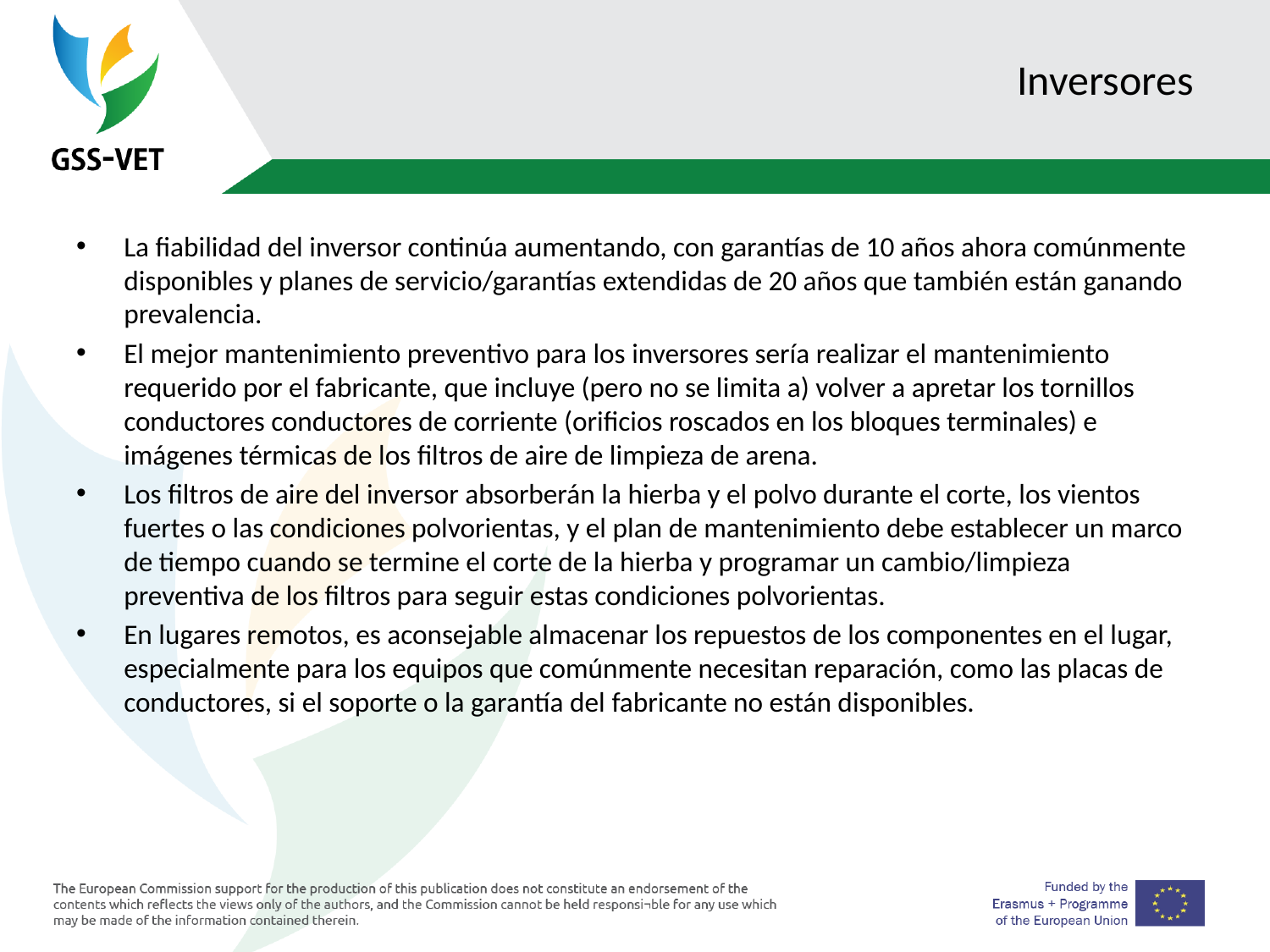

# Inversores
La fiabilidad del inversor continúa aumentando, con garantías de 10 años ahora comúnmente disponibles y planes de servicio/garantías extendidas de 20 años que también están ganando prevalencia.
El mejor mantenimiento preventivo para los inversores sería realizar el mantenimiento requerido por el fabricante, que incluye (pero no se limita a) volver a apretar los tornillos conductores conductores de corriente (orificios roscados en los bloques terminales) e imágenes térmicas de los filtros de aire de limpieza de arena.
Los filtros de aire del inversor absorberán la hierba y el polvo durante el corte, los vientos fuertes o las condiciones polvorientas, y el plan de mantenimiento debe establecer un marco de tiempo cuando se termine el corte de la hierba y programar un cambio/limpieza preventiva de los filtros para seguir estas condiciones polvorientas.
En lugares remotos, es aconsejable almacenar los repuestos de los componentes en el lugar, especialmente para los equipos que comúnmente necesitan reparación, como las placas de conductores, si el soporte o la garantía del fabricante no están disponibles.